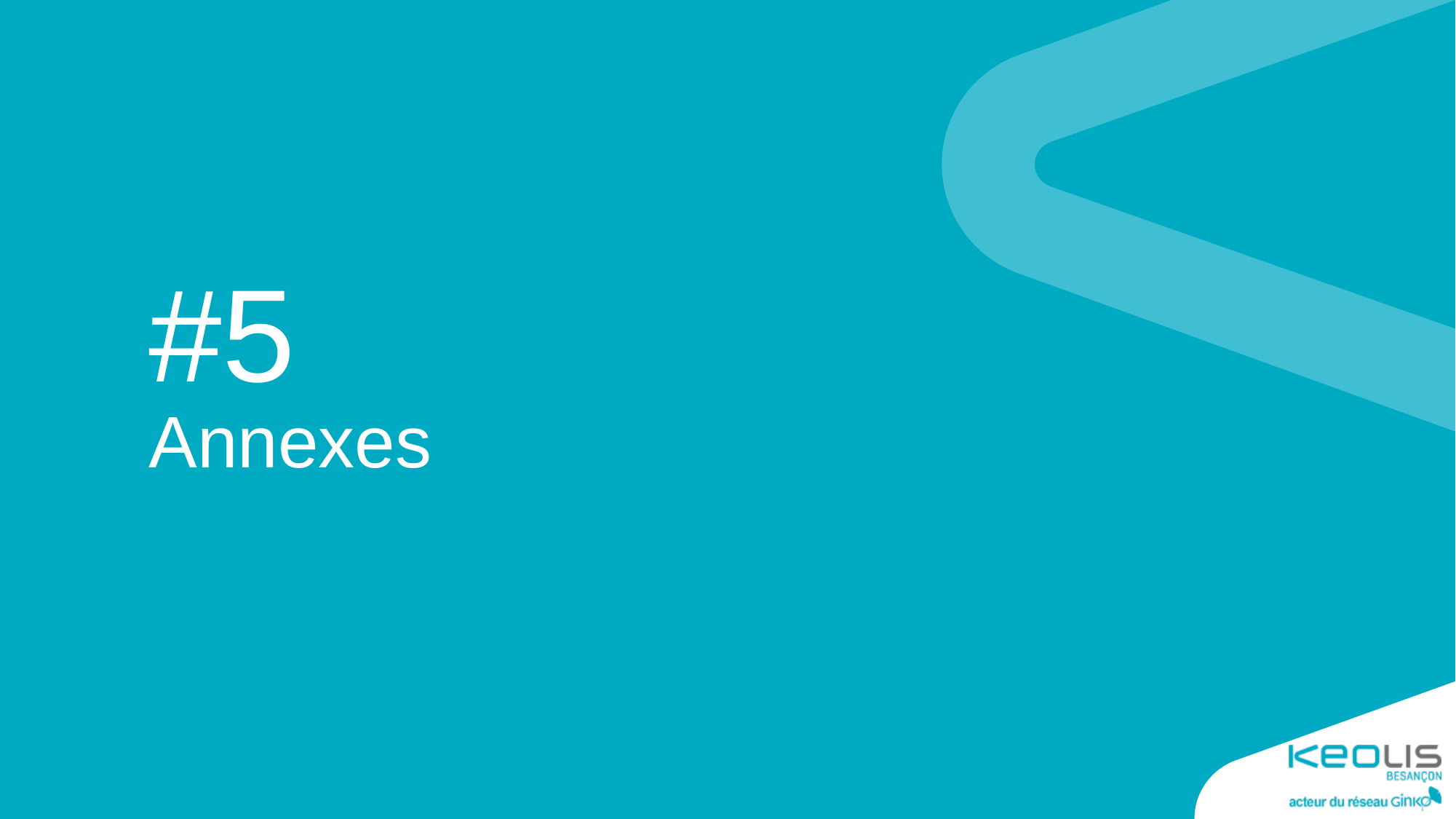

#
#5
Annexes
La mobilité des habitants de Miserey-Salines : état des lieux et perspectives d’évolutions
22